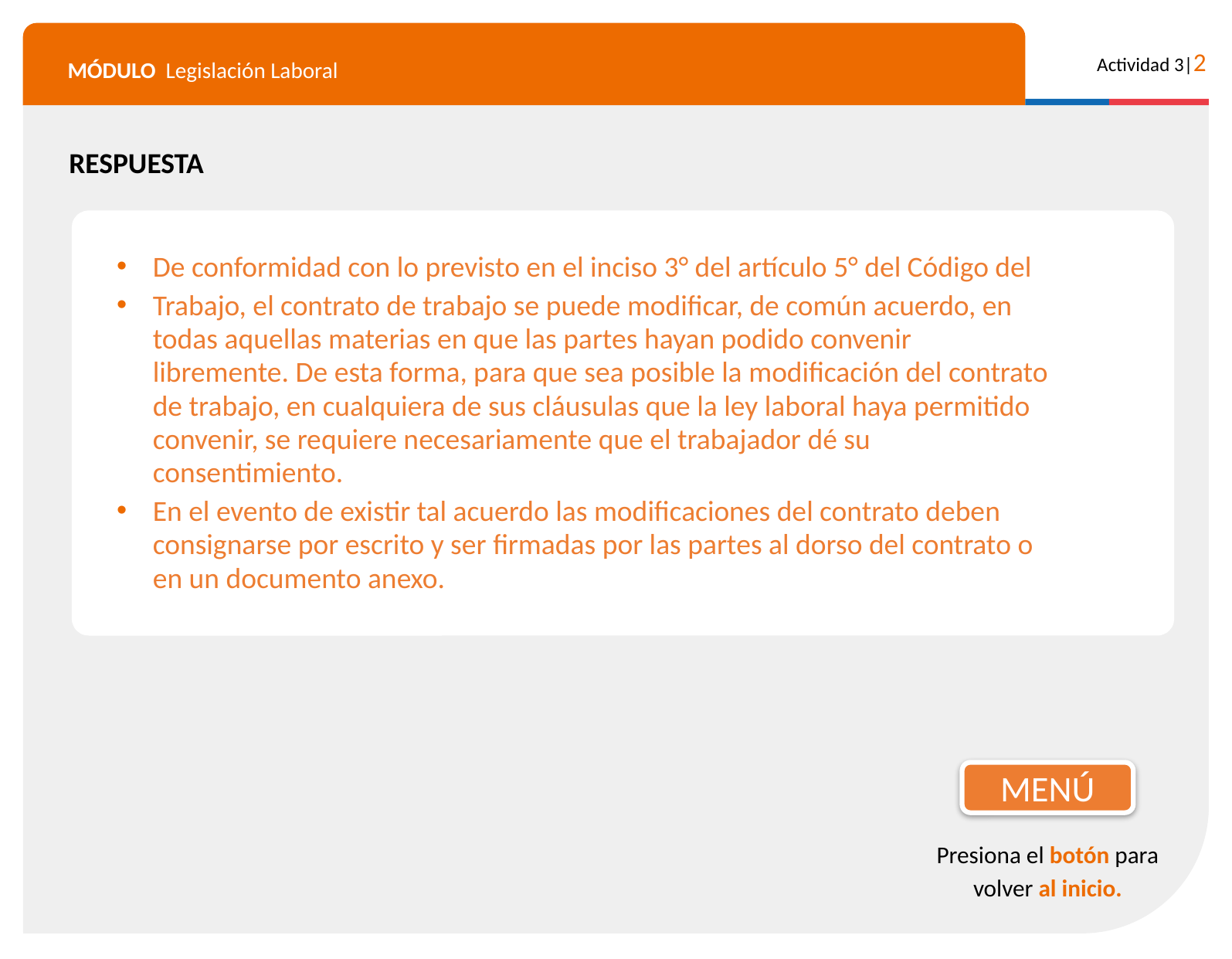

RESPUESTA

De conformidad con lo previsto en el inciso 3° del artículo 5° del Código del
Trabajo, el contrato de trabajo se puede modificar, de común acuerdo, en todas aquellas materias en que las partes hayan podido convenir libremente. De esta forma, para que sea posible la modificación del contrato de trabajo, en cualquiera de sus cláusulas que la ley laboral haya permitido convenir, se requiere necesariamente que el trabajador dé su consentimiento.
En el evento de existir tal acuerdo las modificaciones del contrato deben consignarse por escrito y ser firmadas por las partes al dorso del contrato o en un documento anexo.

MENÚ
Presiona el botón para volver al inicio.